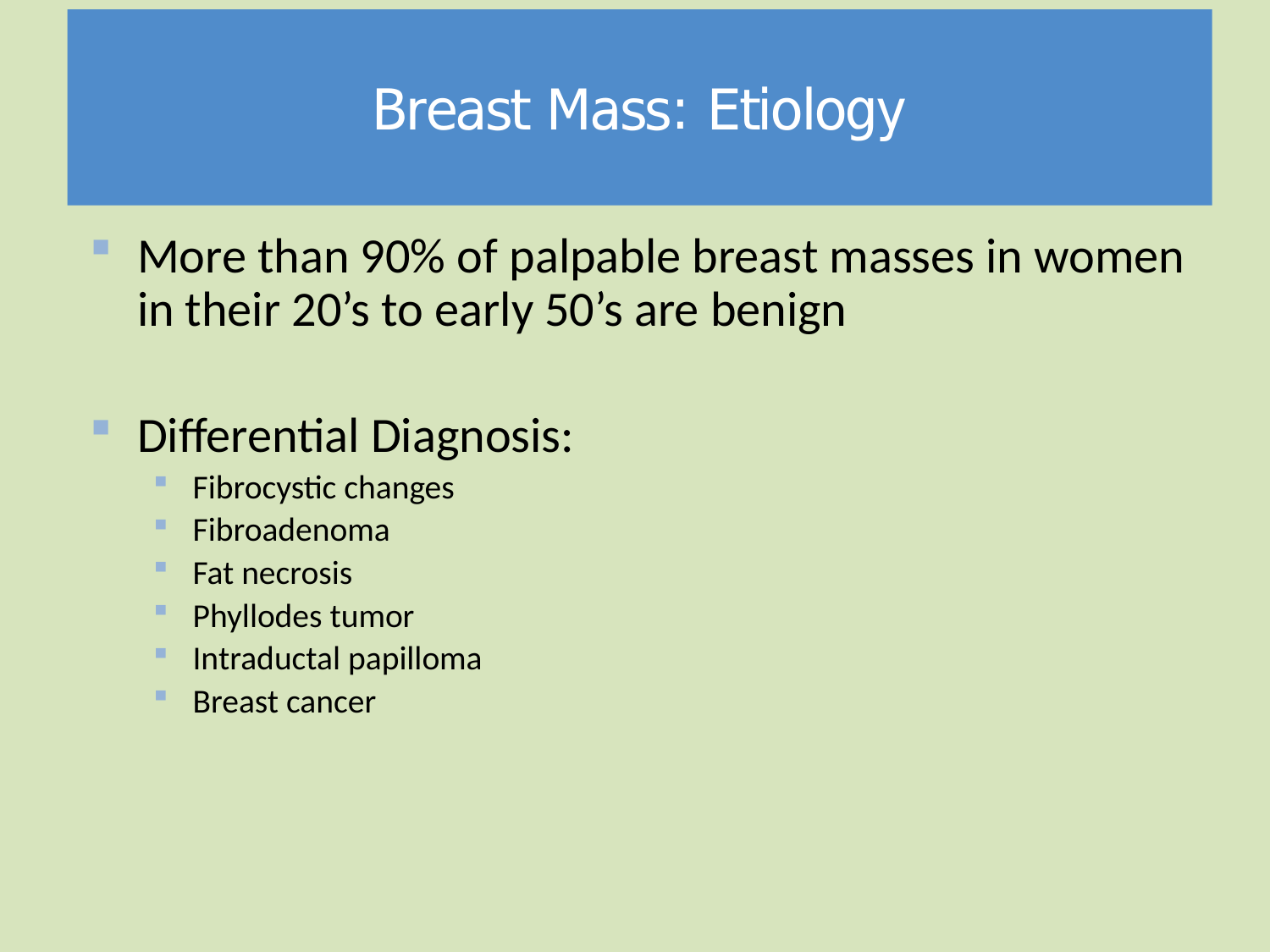

# Breast Mass: Etiology
More than 90% of palpable breast masses in women in their 20’s to early 50’s are benign

Differential Diagnosis:
Fibrocystic changes
Fibroadenoma
Fat necrosis
Phyllodes tumor
Intraductal papilloma
Breast cancer